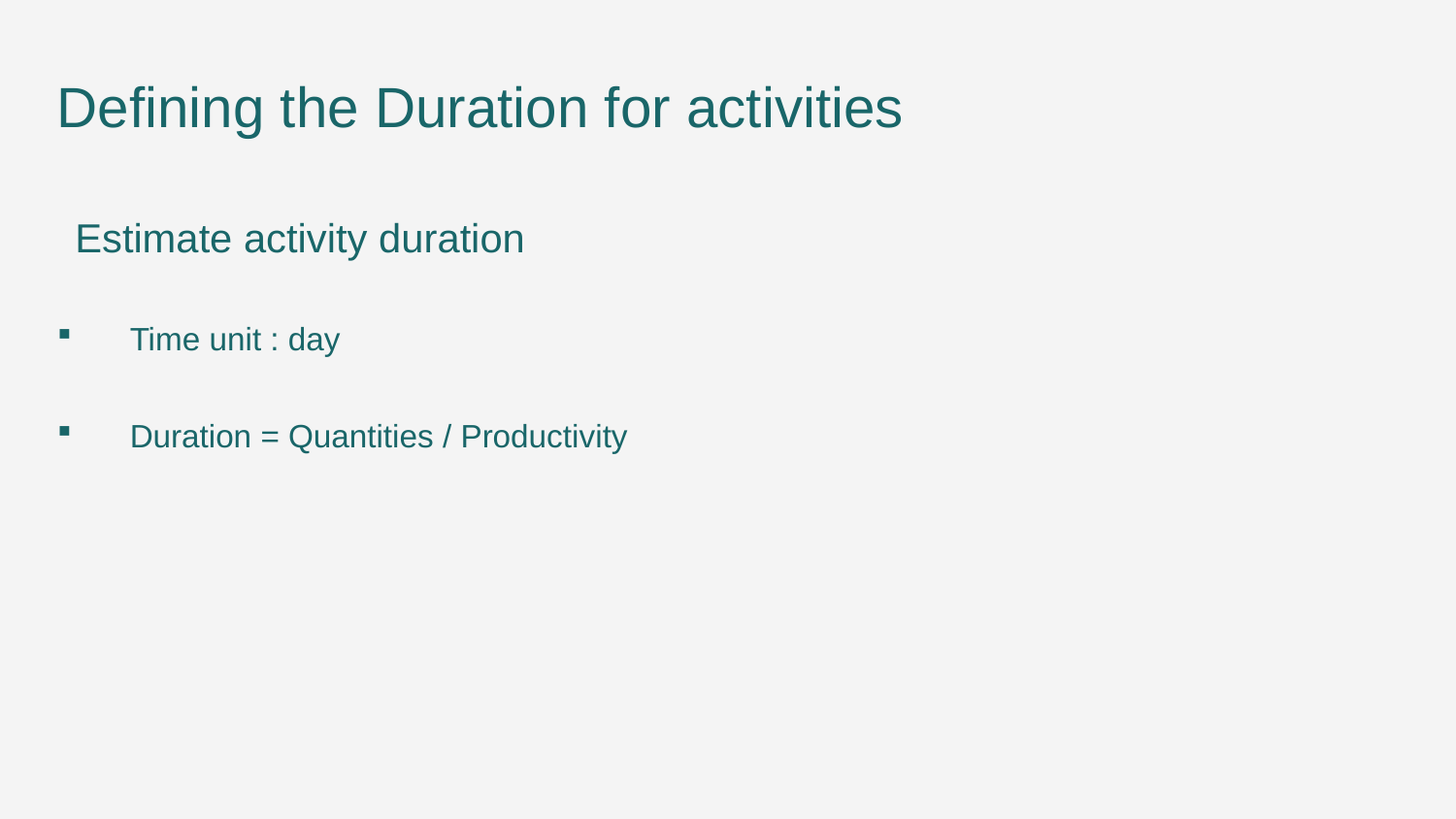

Defining the Duration for activities
  Estimate activity duration
Time unit : day
Duration = Quantities / Productivity